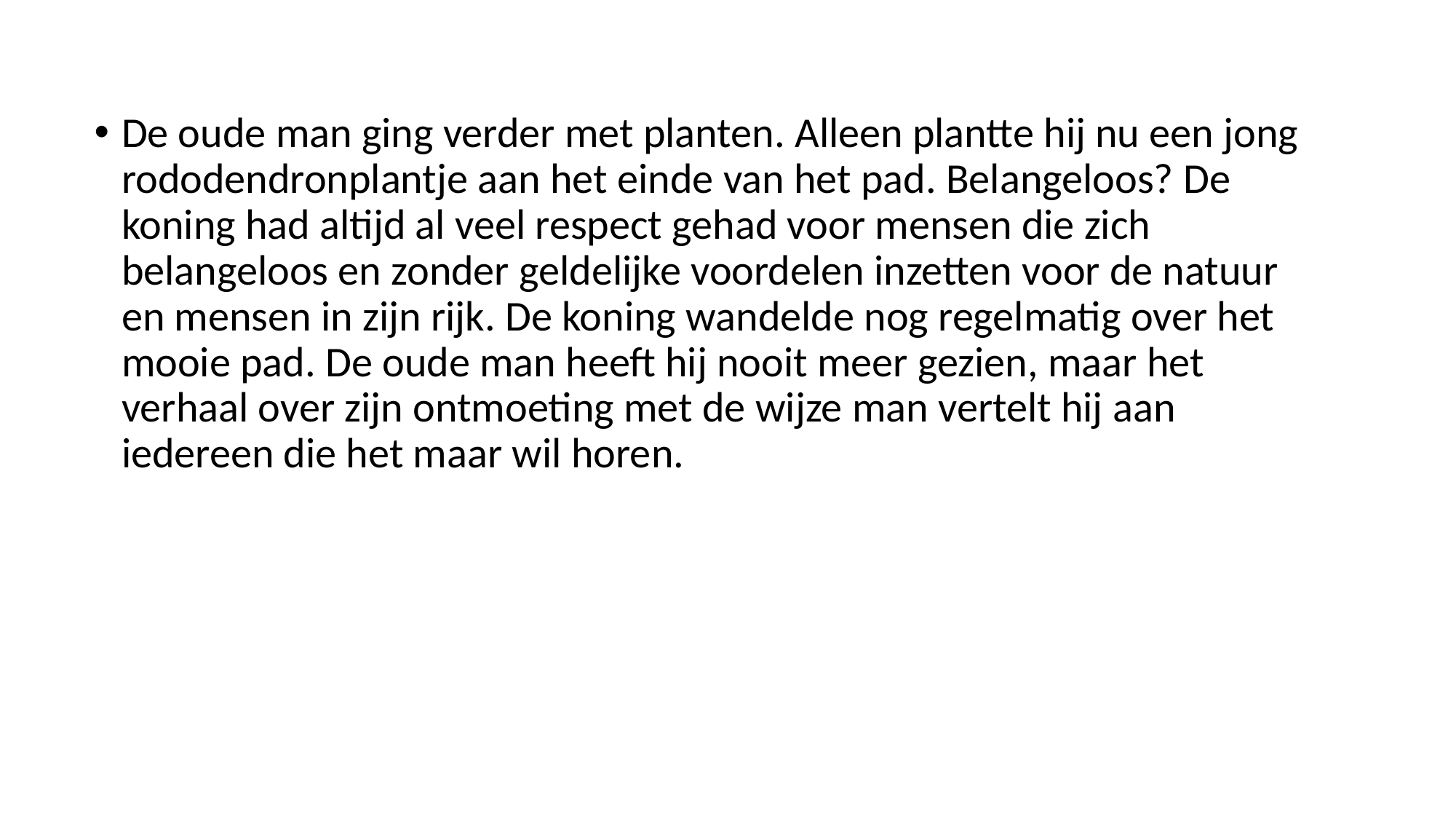

De oude man ging verder met planten. Alleen plantte hij nu een jong rododendronplantje aan het einde van het pad. Belangeloos? De koning had altijd al veel respect gehad voor mensen die zich belangeloos en zonder geldelijke voordelen inzetten voor de natuur en mensen in zijn rijk. De koning wandelde nog regelmatig over het mooie pad. De oude man heeft hij nooit meer gezien, maar het verhaal over zijn ontmoeting met de wijze man vertelt hij aan iedereen die het maar wil horen.